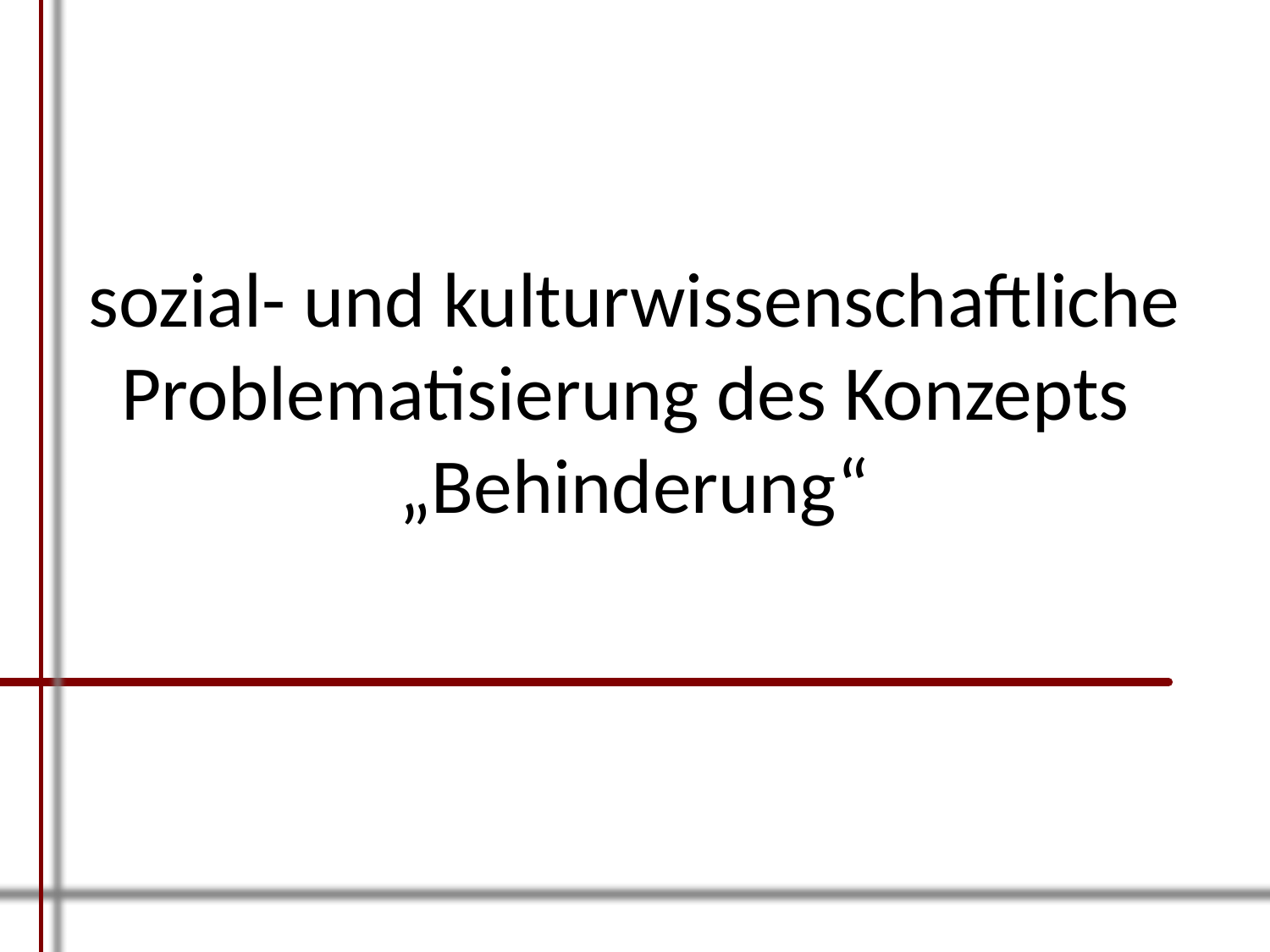

# sozial- und kulturwissenschaftliche Problematisierung des Konzepts „Behinderung“